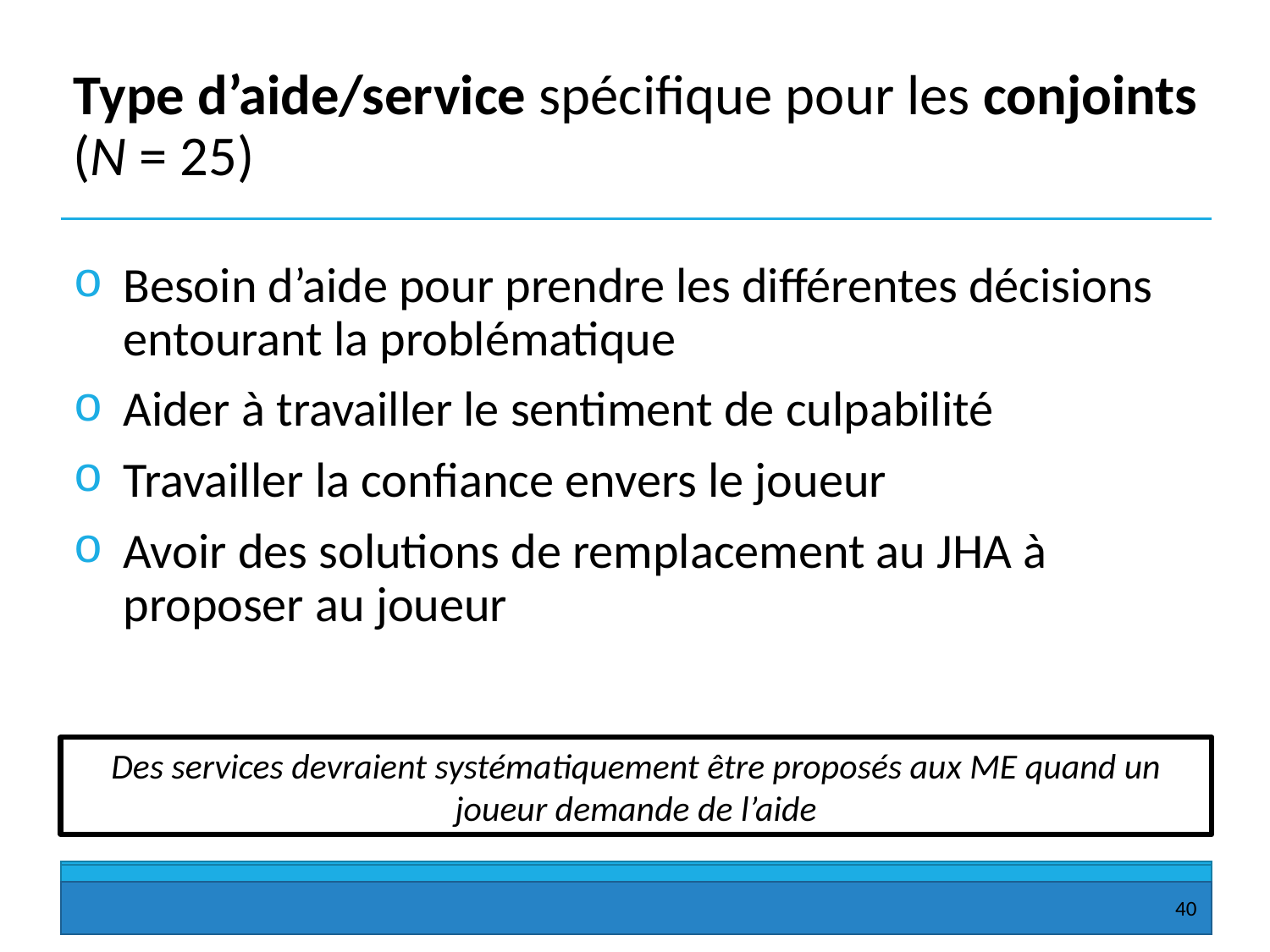

# Type d’aide/service spécifique pour les conjoints (N = 25)
Besoin d’aide pour prendre les différentes décisions entourant la problématique
Aider à travailler le sentiment de culpabilité
Travailler la confiance envers le joueur
Avoir des solutions de remplacement au JHA à proposer au joueur

Des services devraient systématiquement être proposés aux ME quand un joueur demande de l’aide
40